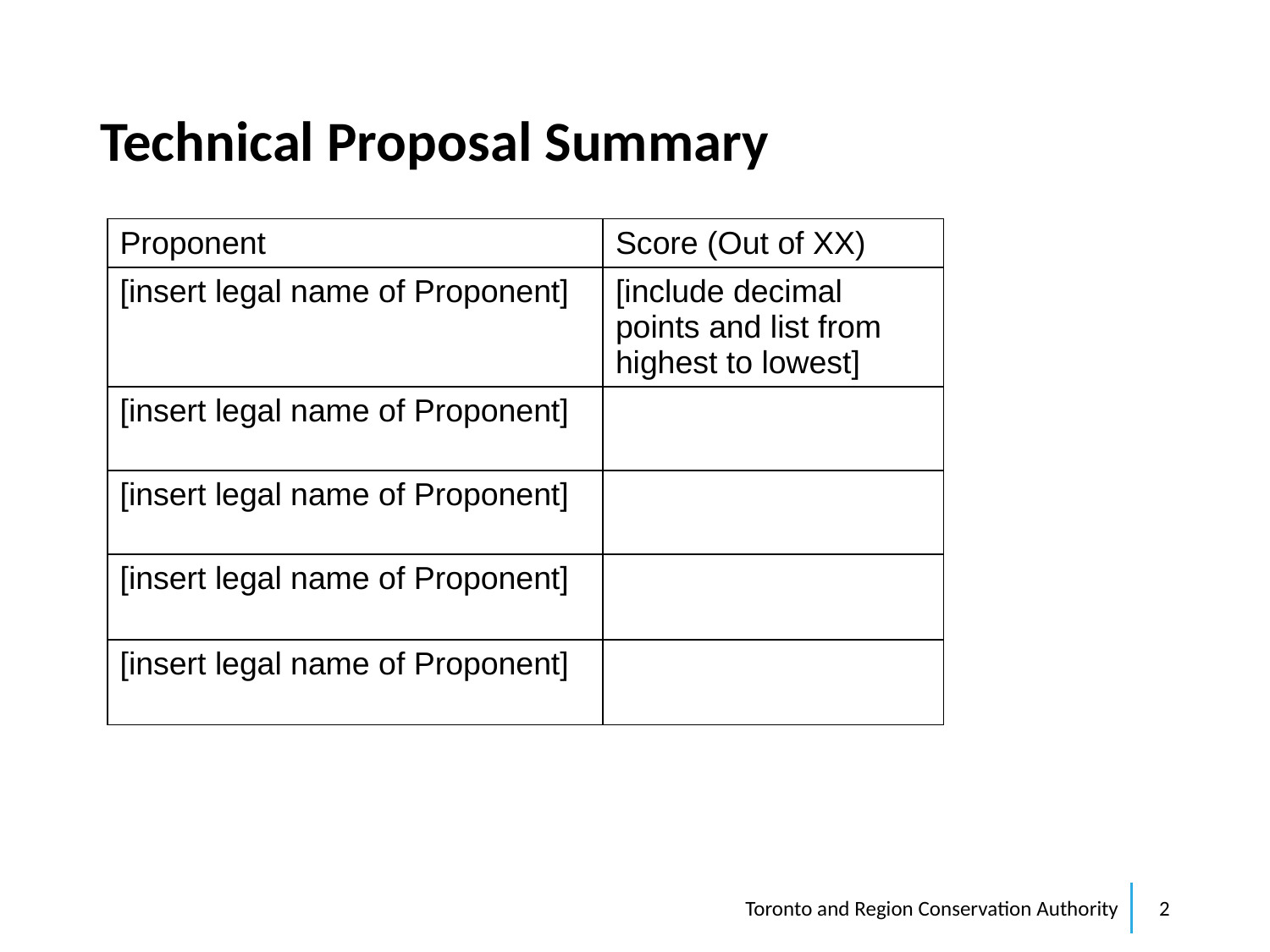

# Technical Proposal Summary
| Proponent | Score (Out of XX) |
| --- | --- |
| [insert legal name of Proponent] | [include decimal points and list from highest to lowest] |
| [insert legal name of Proponent] |  |
| [insert legal name of Proponent] |  |
| [insert legal name of Proponent] |  |
| [insert legal name of Proponent] |  |
Toronto and Region Conservation Authority
2